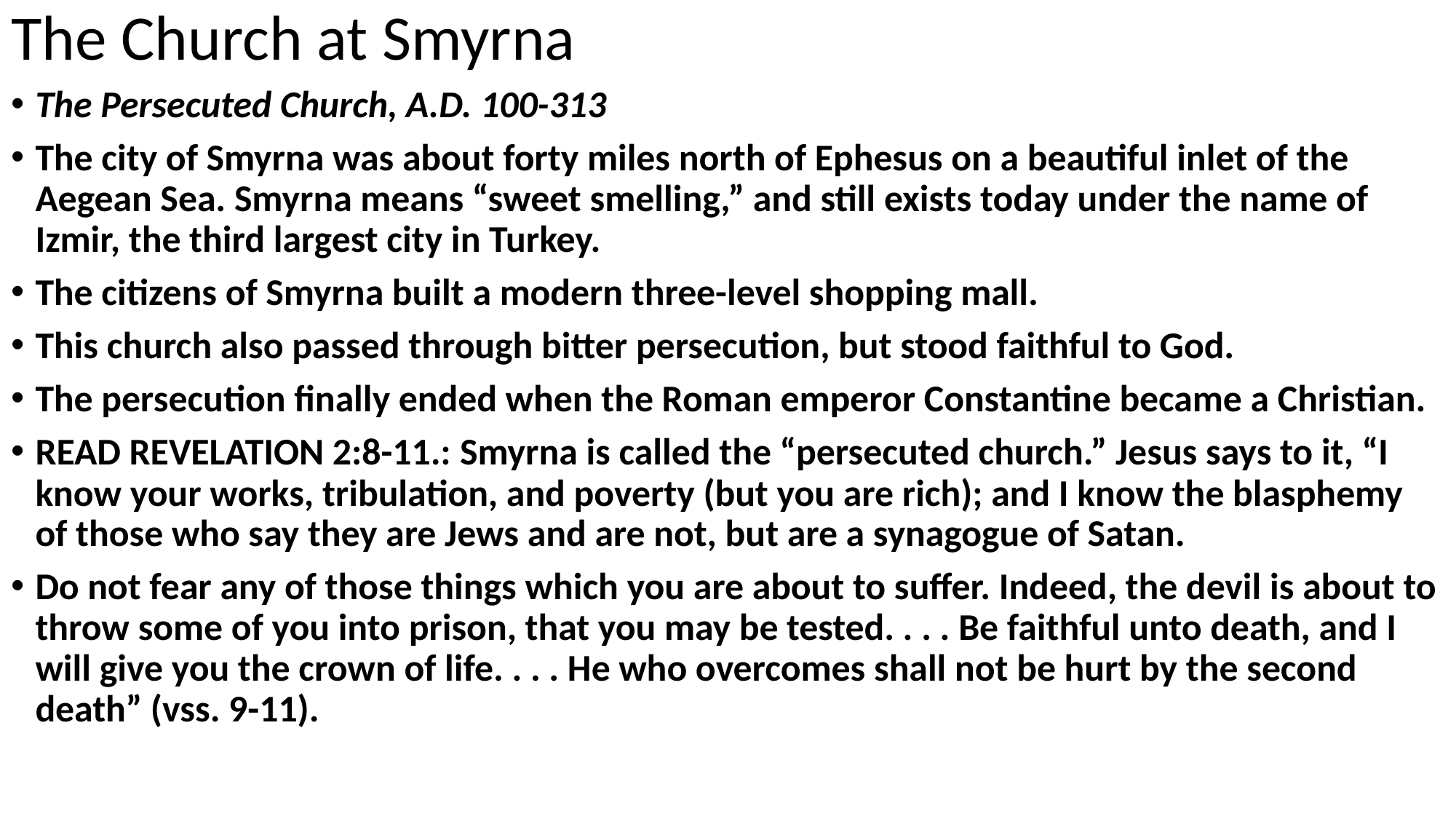

# The Church at Smyrna
The Persecuted Church, A.D. 100-313
The city of Smyrna was about forty miles north of Ephesus on a beautiful inlet of the Aegean Sea. Smyrna means “sweet smelling,” and still exists today under the name of Izmir, the third largest city in Turkey.
The citizens of Smyrna built a modern three-level shopping mall.
This church also passed through bitter persecution, but stood faithful to God.
The persecution finally ended when the Roman emperor Constantine became a Christian.
READ REVELATION 2:8-11.: Smyrna is called the “persecuted church.” Jesus says to it, “I know your works, tribulation, and poverty (but you are rich); and I know the blasphemy of those who say they are Jews and are not, but are a synagogue of Satan.
Do not fear any of those things which you are about to suffer. Indeed, the devil is about to throw some of you into prison, that you may be tested. . . . Be faithful unto death, and I will give you the crown of life. . . . He who overcomes shall not be hurt by the second death” (vss. 9-11).